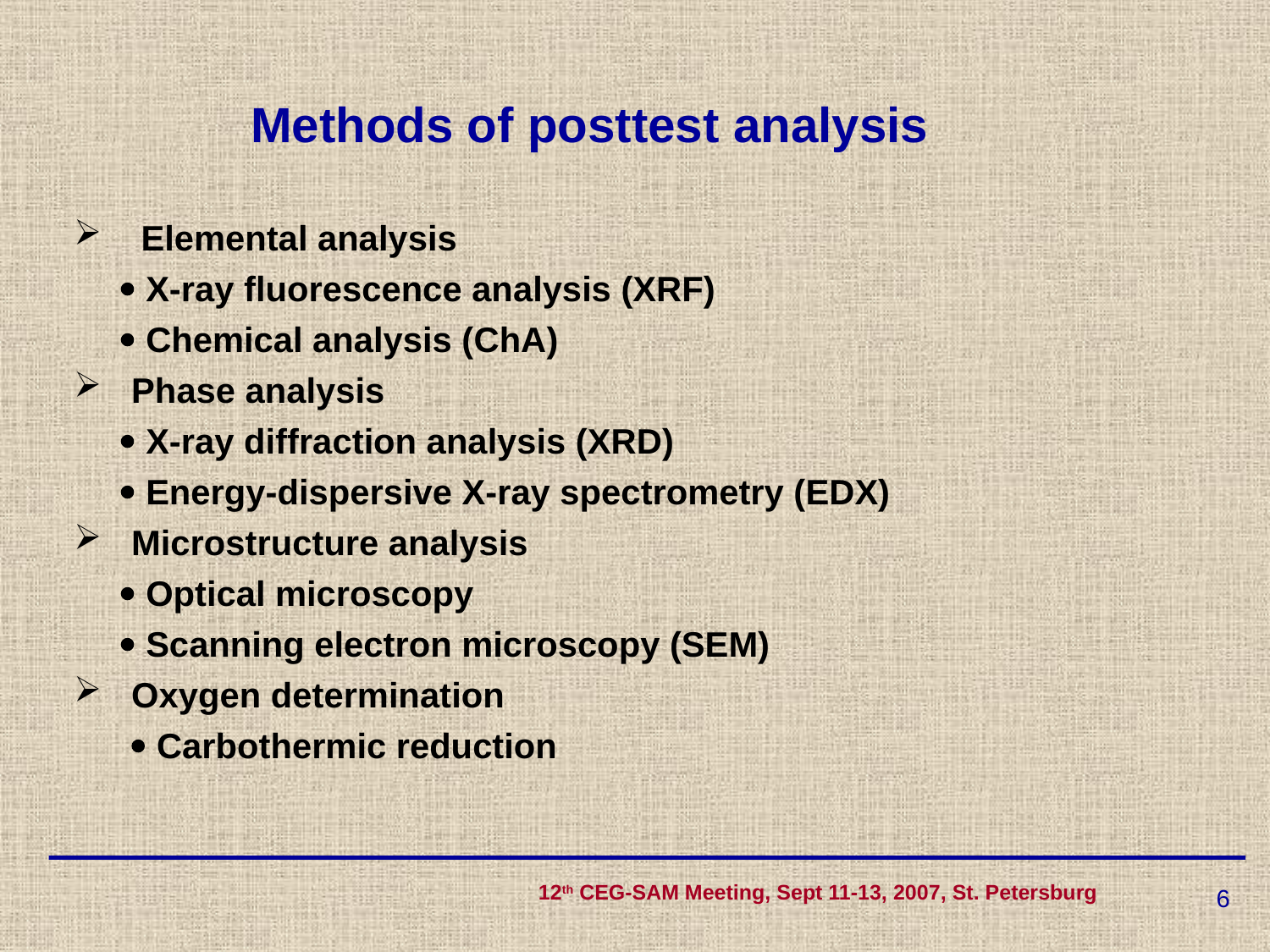

# Methods of posttest analysis

  Elemental analysis
	• X-ray fluorescence analysis (XRF)
	• Chemical analysis (СhA)
 Phase analysis
	• X-ray diffraction analysis (XRD)
	• Energy-dispersive X-ray spectrometry (EDX)
 Microstructure analysis
	• Optical microscopy
	• Scanning electron microscopy (SEM)
 Oxygen determination
      • Carbothermic reduction
6